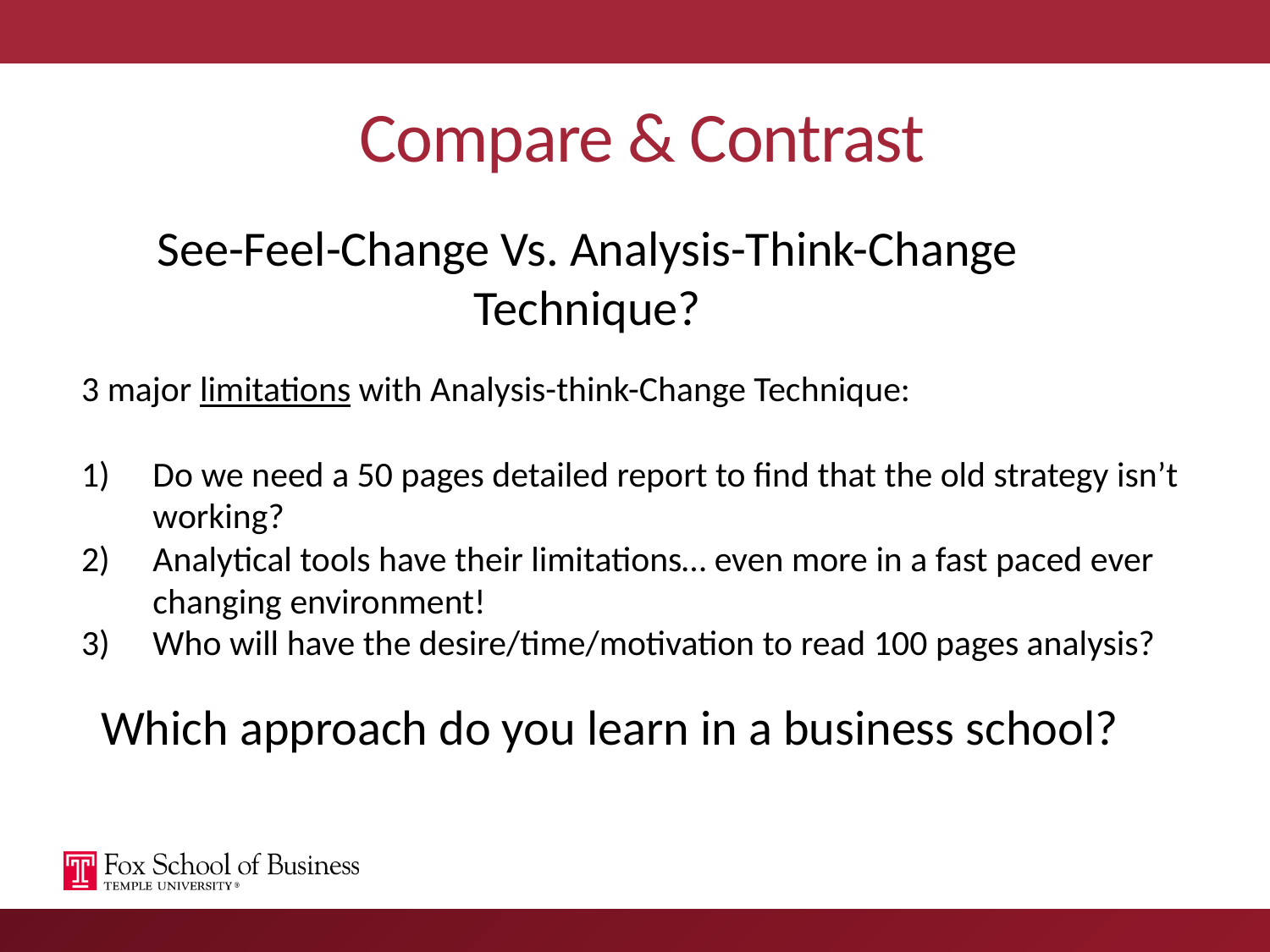

# Compare & Contrast
See-Feel-Change Vs. Analysis-Think-Change
Technique?
3 major limitations with Analysis-think-Change Technique:

Do we need a 50 pages detailed report to find that the old strategy isn’t working?
Analytical tools have their limitations… even more in a fast paced ever changing environment!
Who will have the desire/time/motivation to read 100 pages analysis?
Which approach do you learn in a business school?